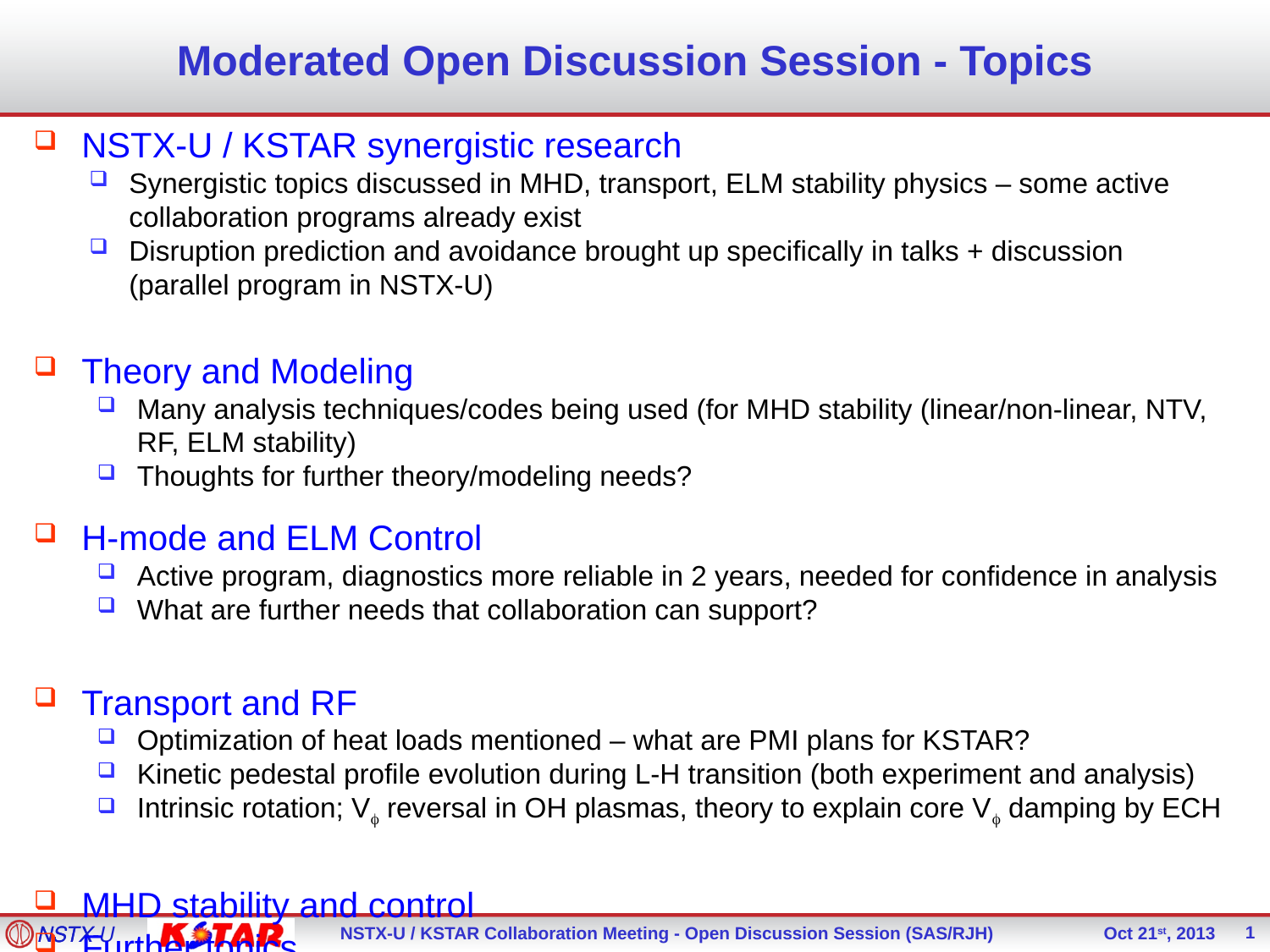

# Moderated Open Discussion Session - Topics
NSTX-U / KSTAR synergistic research
Synergistic topics discussed in MHD, transport, ELM stability physics – some active collaboration programs already exist
Disruption prediction and avoidance brought up specifically in talks + discussion (parallel program in NSTX-U)

Theory and Modeling
Many analysis techniques/codes being used (for MHD stability (linear/non-linear, NTV, RF, ELM stability)
Thoughts for further theory/modeling needs?

H-mode and ELM Control
Active program, diagnostics more reliable in 2 years, needed for confidence in analysis
What are further needs that collaboration can support?

Transport and RF
Optimization of heat loads mentioned – what are PMI plans for KSTAR?
Kinetic pedestal profile evolution during L-H transition (both experiment and analysis)
Intrinsic rotation; Vφ reversal in OH plasmas, theory to explain core Vφ damping by ECH

MHD stability and control
Further topics
1